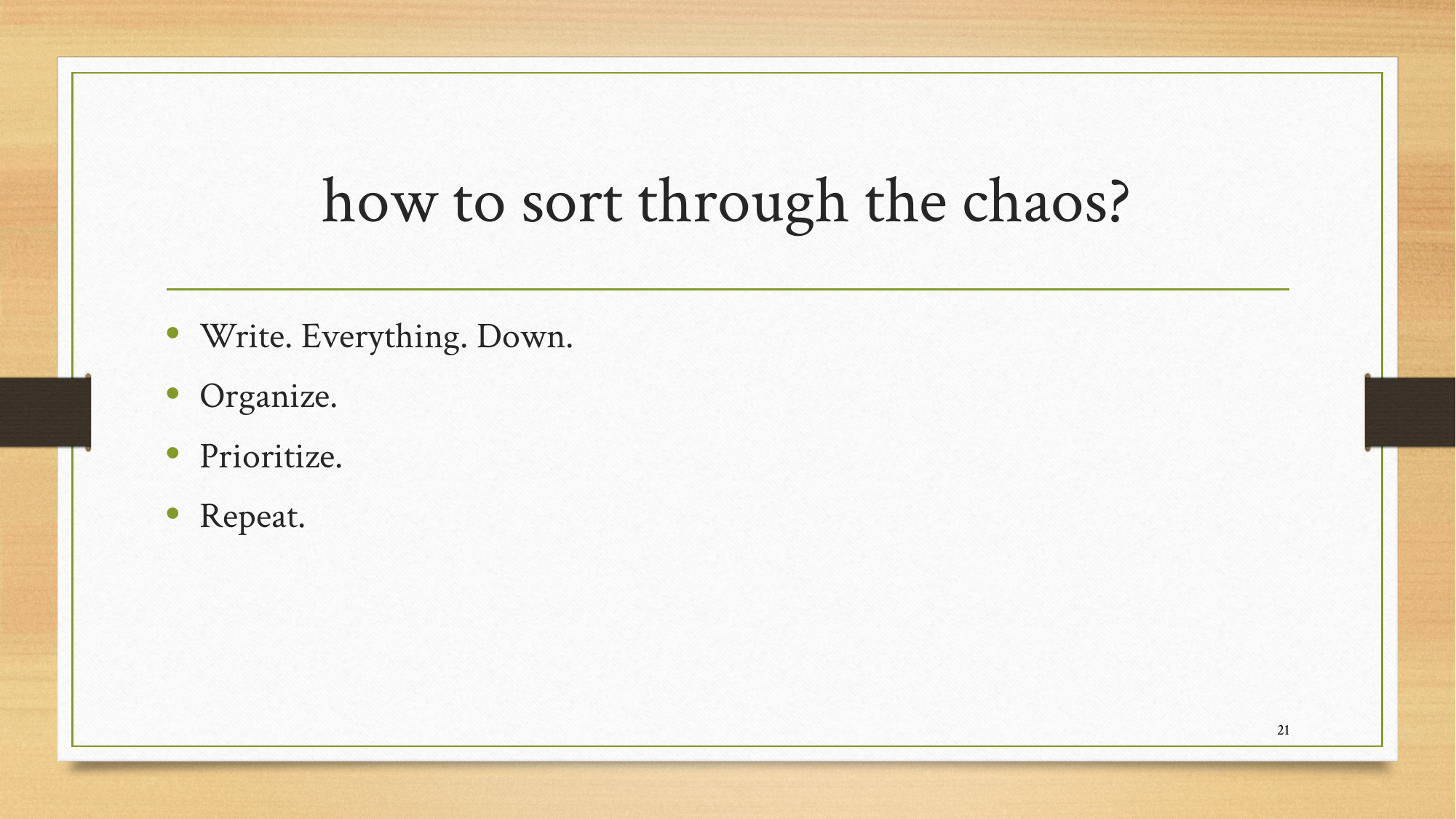

# how to sort through the chaos?
Write. Everything. Down.
Organize.
Prioritize.
Repeat.
21